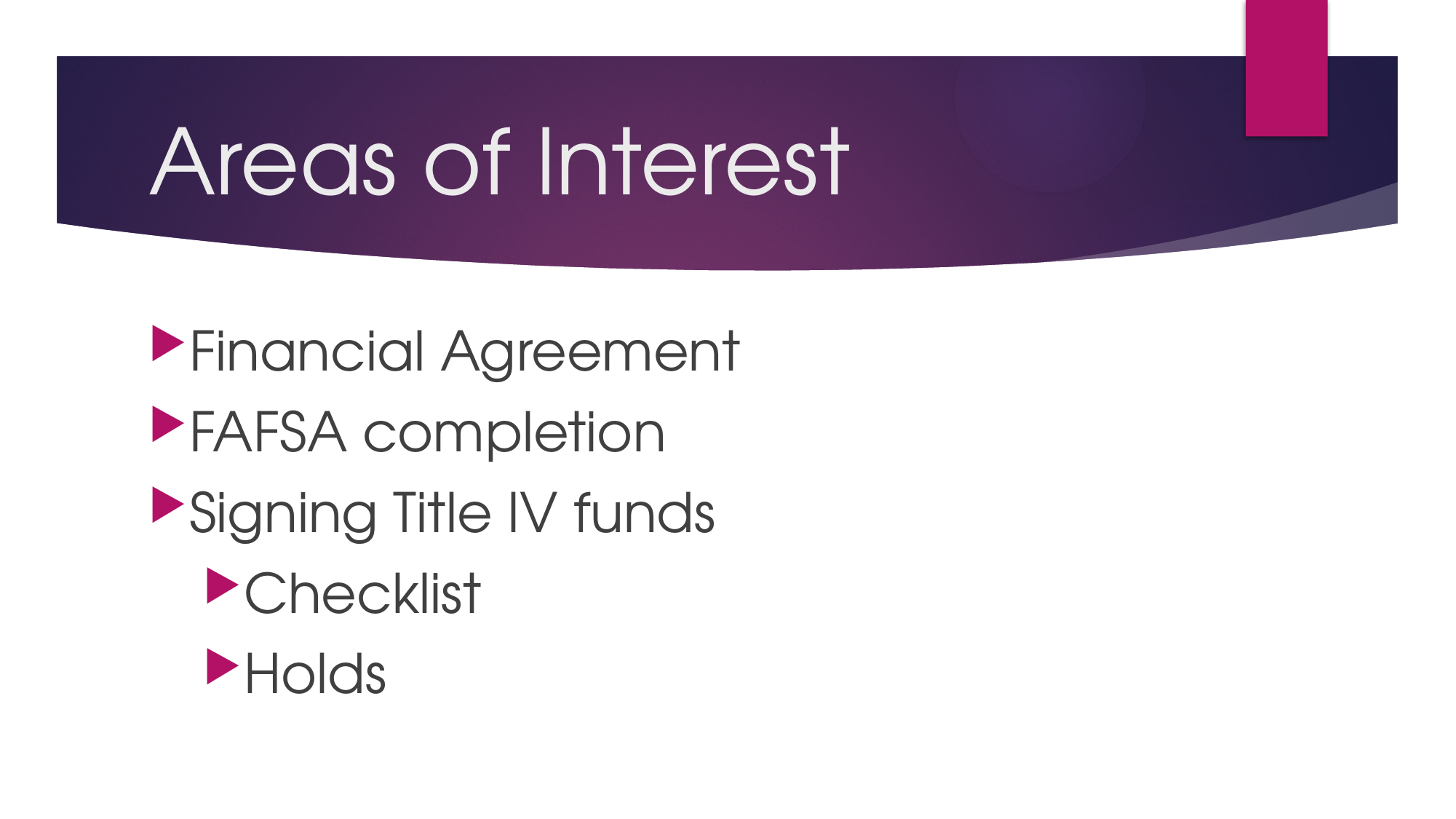

# Areas of Interest
Financial Agreement
FAFSA completion
Signing Title IV funds
Checklist
Holds